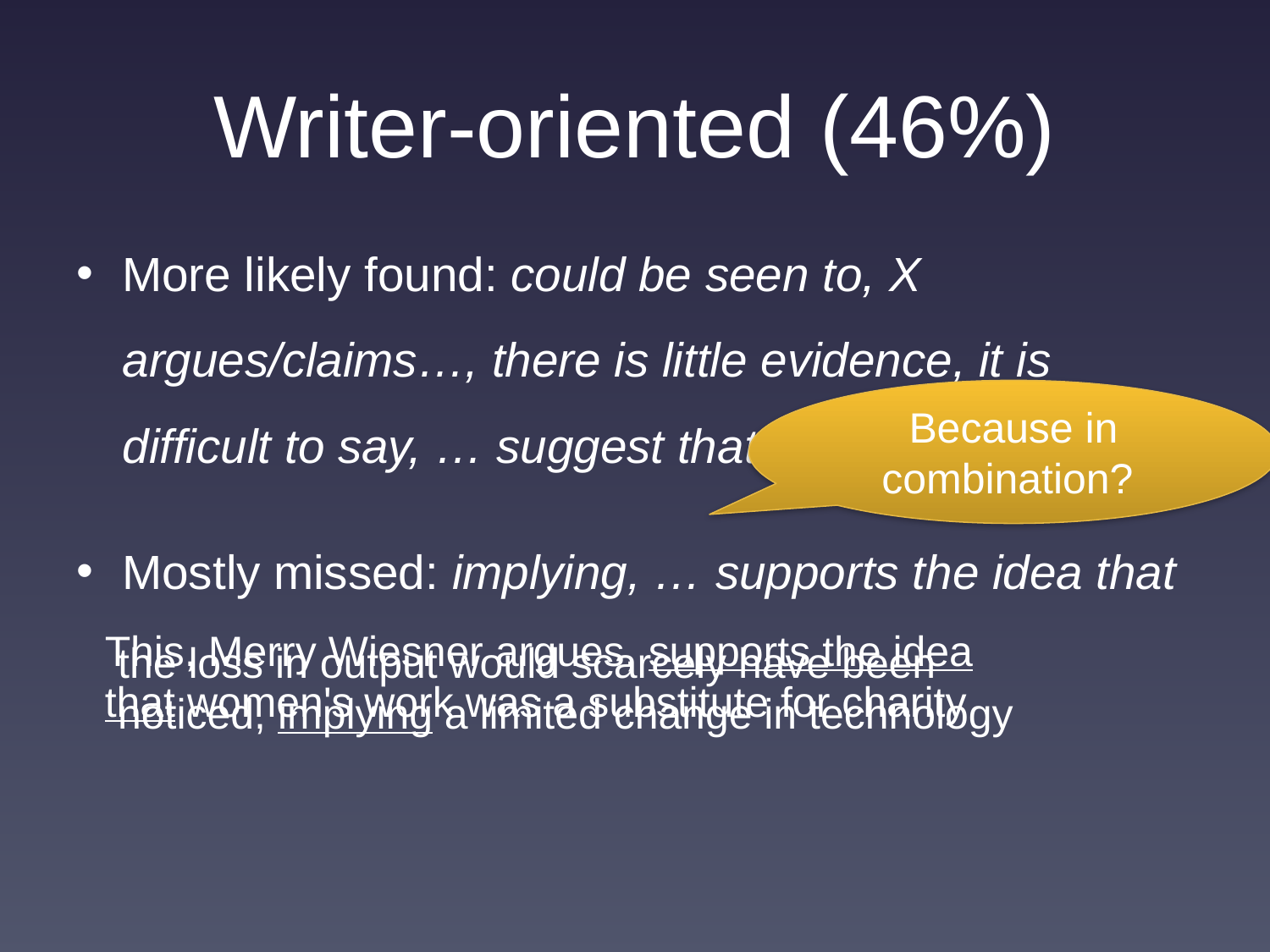

# Writer-oriented (46%)
More likely found: could be seen to, X argues/claims…, there is little evidence, it is difficult to say, … suggest that
Mostly missed: implying, … supports the idea that

Because in combination?
This, Merry Wiesner argues, supports the idea that women's work was a substitute for charity
the loss in output would scarcely have been noticed, implying a limited change in technology